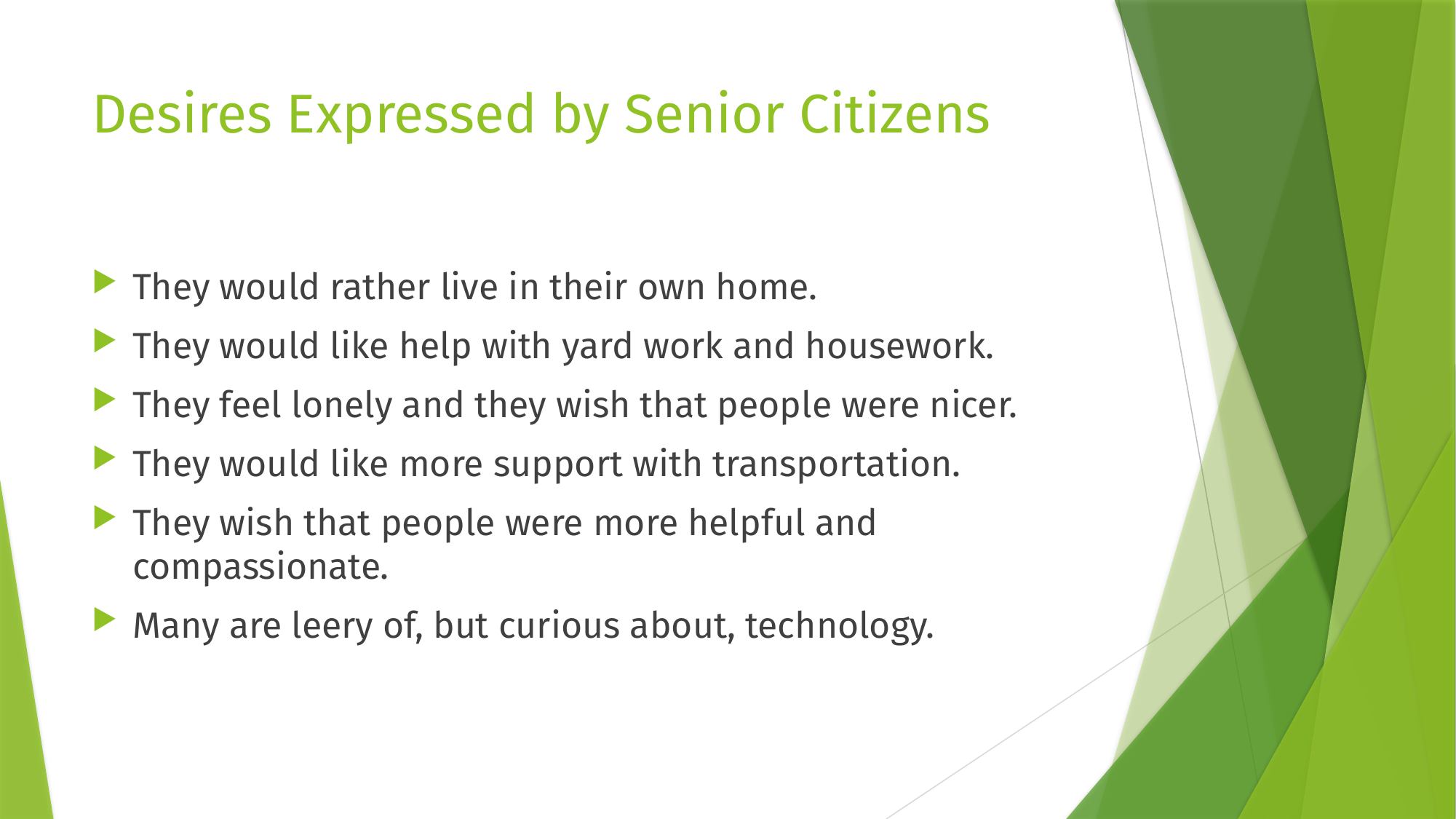

# Desires Expressed by Senior Citizens
They would rather live in their own home.
They would like help with yard work and housework.
They feel lonely and they wish that people were nicer.
They would like more support with transportation.
They wish that people were more helpful and compassionate.
Many are leery of, but curious about, technology.